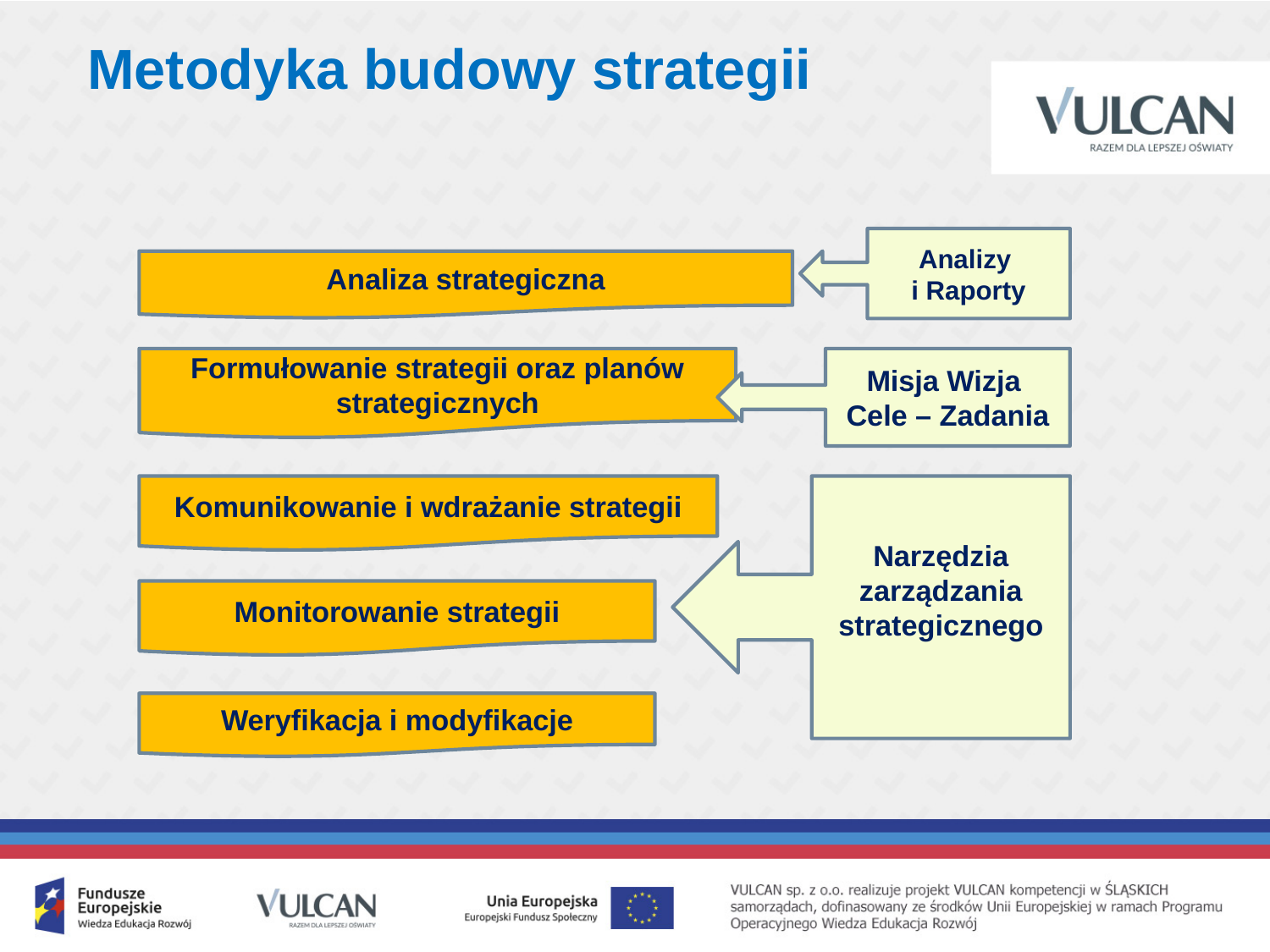

# Metodyka budowy strategii

Analizy
i Raporty

Analiza strategiczna
Misja Wizja
Cele – Zadania
Formułowanie strategii oraz planów strategicznych
Narzędzia
zarządzania
strategicznego

Komunikowanie i wdrażanie strategii
Monitorowanie strategii
Weryfikacja i modyfikacje